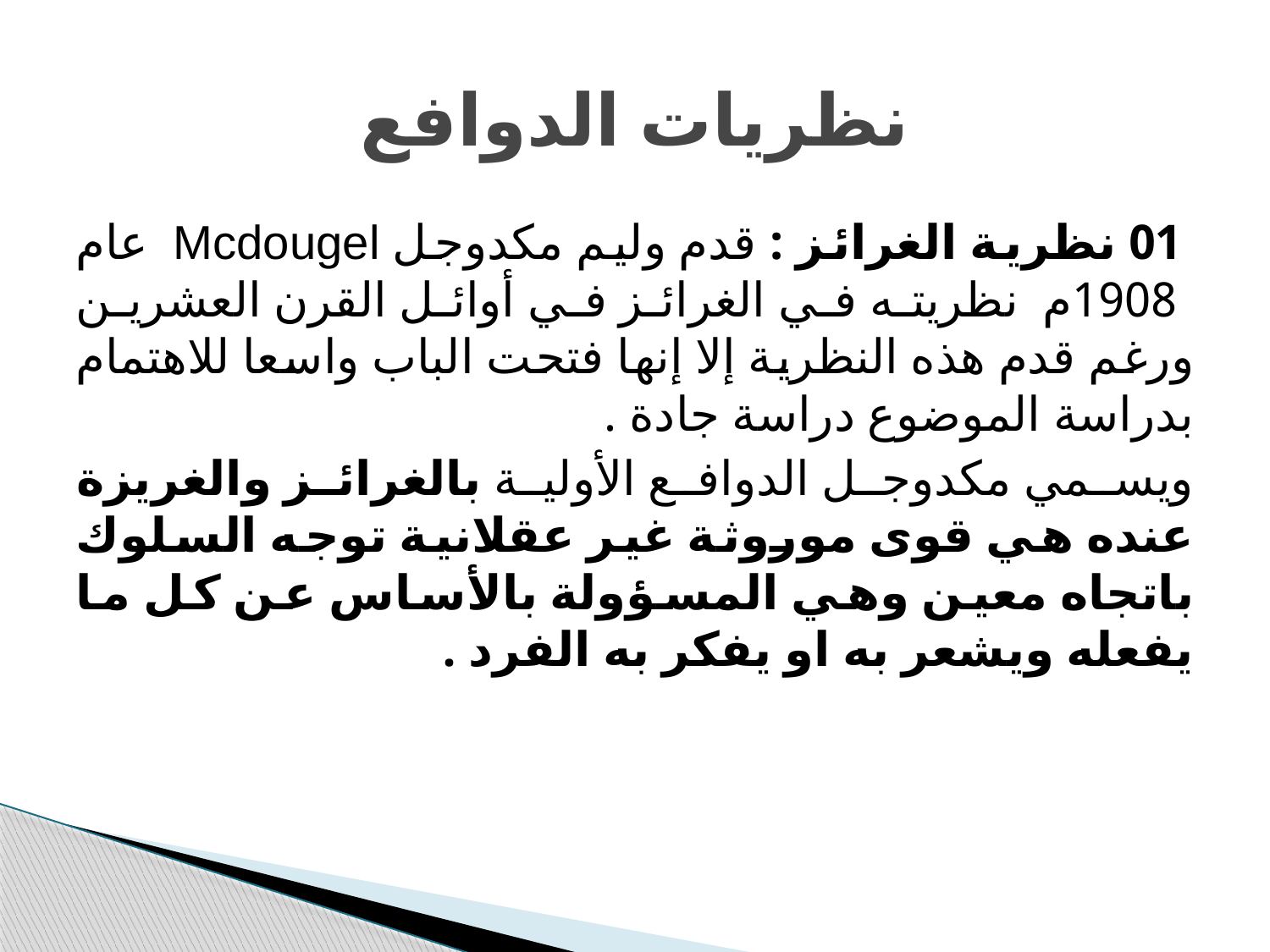

# نظريات الدوافع
 01 نظرية الغرائز : قدم وليم مكدوجل Mcdougel  عام 1908م  نظريته في الغرائز في أوائل القرن العشرين ورغم قدم هذه النظرية إلا إنها فتحت الباب واسعا للاهتمام بدراسة الموضوع دراسة جادة .
ويسمي مكدوجل الدوافع الأولية بالغرائز والغريزة عنده هي قوى موروثة غير عقلانية توجه السلوك باتجاه معين وهي المسؤولة بالأساس عن كل ما يفعله ويشعر به او يفكر به الفرد .